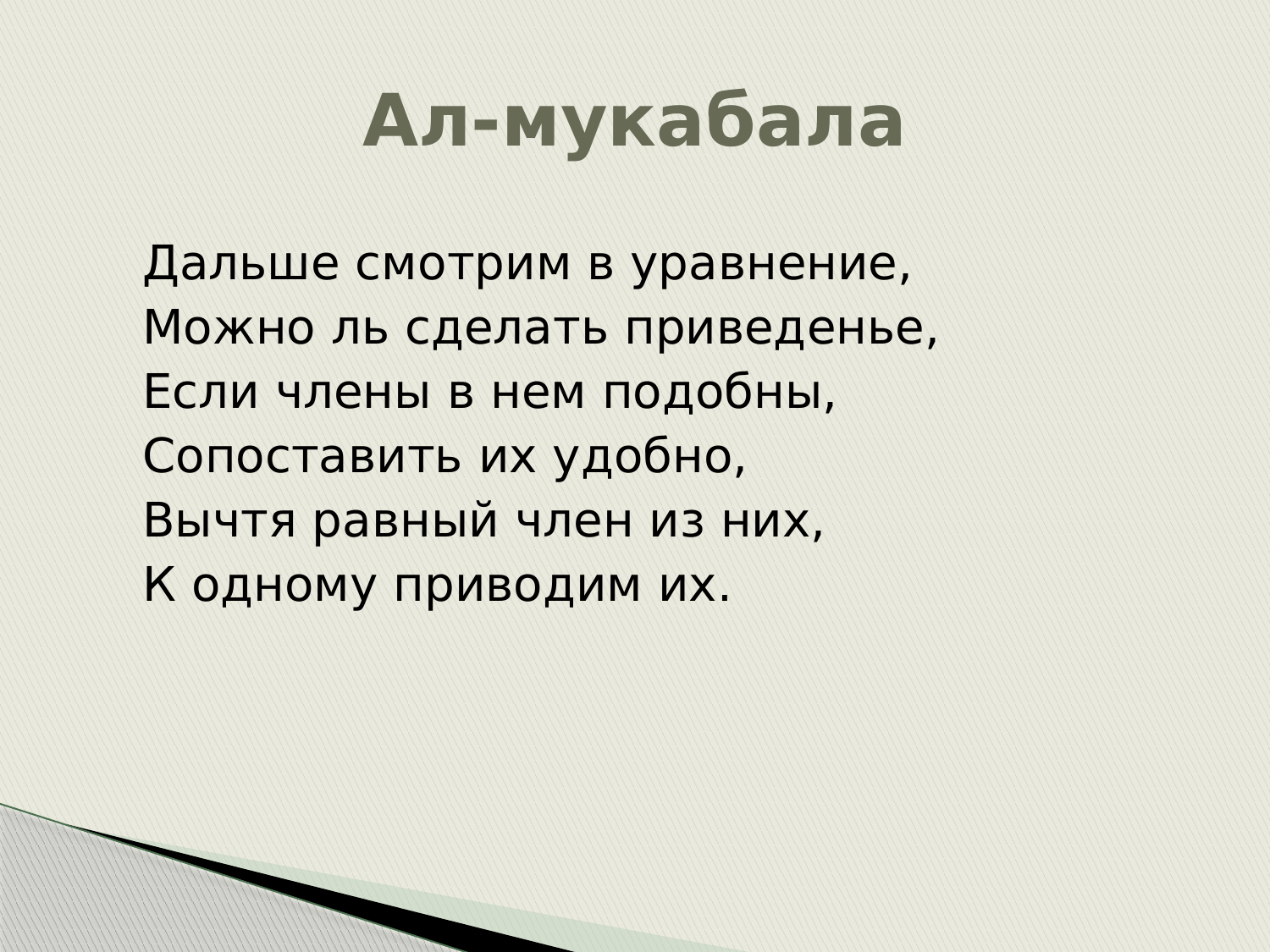

# Ал-мукабала
Дальше смотрим в уравнение,
Можно ль сделать приведенье,
Если члены в нем подобны,
Сопоставить их удобно,
Вычтя равный член из них,
К одному приводим их.